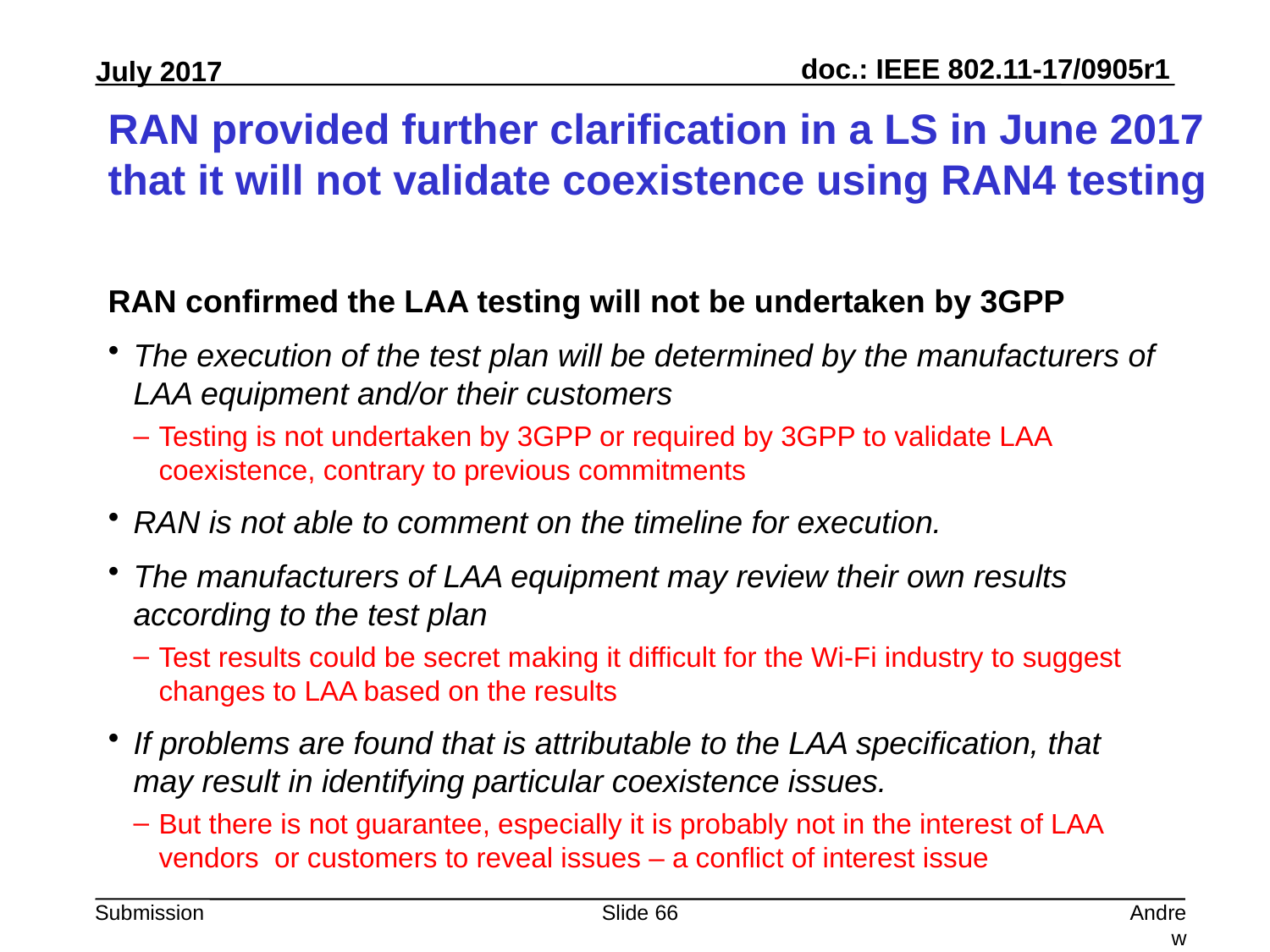

# RAN provided further clarification in a LS in June 2017 that it will not validate coexistence using RAN4 testing
RAN confirmed the LAA testing will not be undertaken by 3GPP
The execution of the test plan will be determined by the manufacturers of LAA equipment and/or their customers
Testing is not undertaken by 3GPP or required by 3GPP to validate LAA coexistence, contrary to previous commitments
RAN is not able to comment on the timeline for execution.
The manufacturers of LAA equipment may review their own results according to the test plan
Test results could be secret making it difficult for the Wi-Fi industry to suggest changes to LAA based on the results
If problems are found that is attributable to the LAA specification, that may result in identifying particular coexistence issues.
But there is not guarantee, especially it is probably not in the interest of LAA vendors  or customers to reveal issues – a conflict of interest issue
Slide 66
Andrew Myles, Cisco